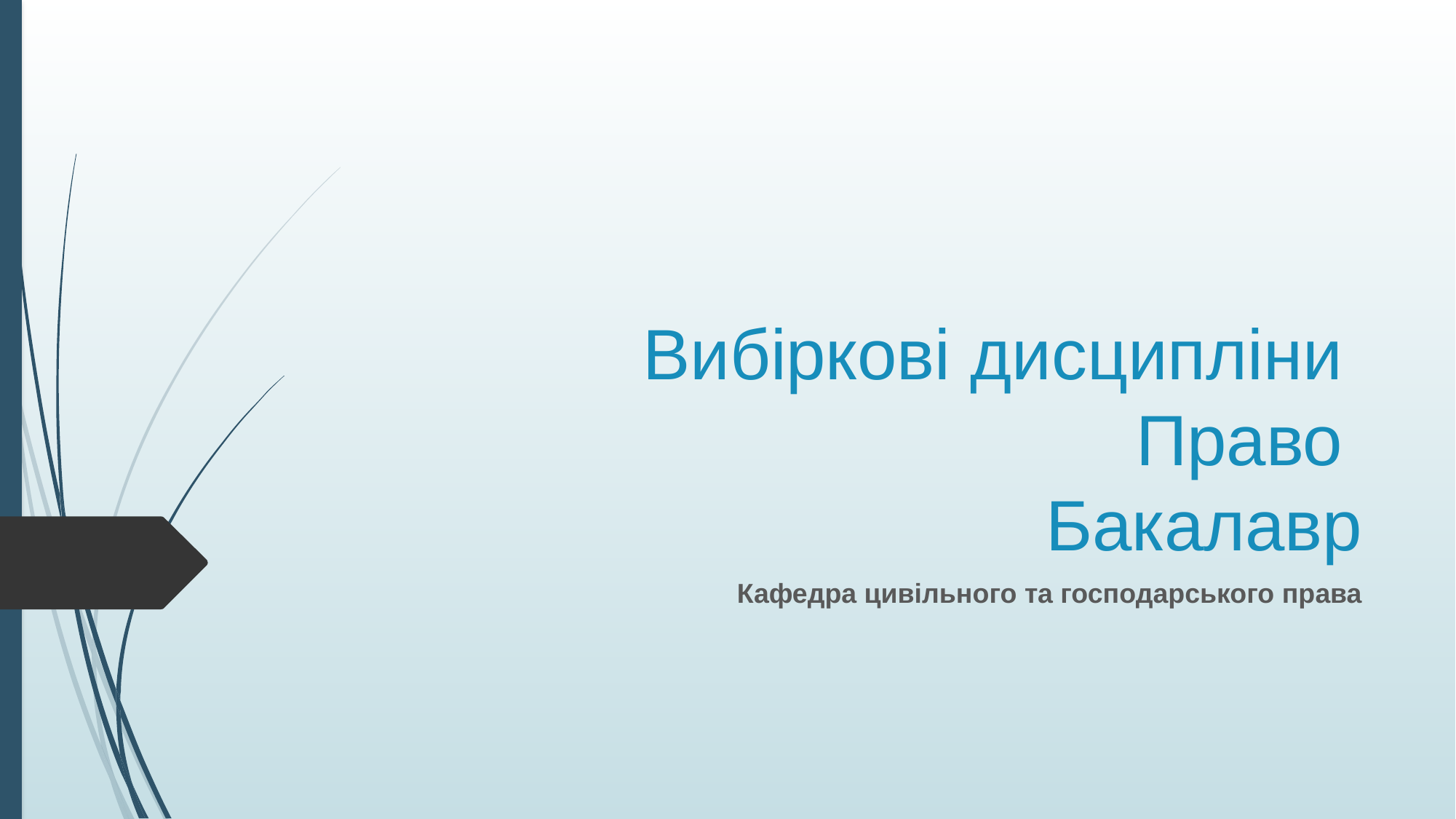

# Вибіркові дисципліни Право Бакалавр
Кафедра цивільного та господарського права